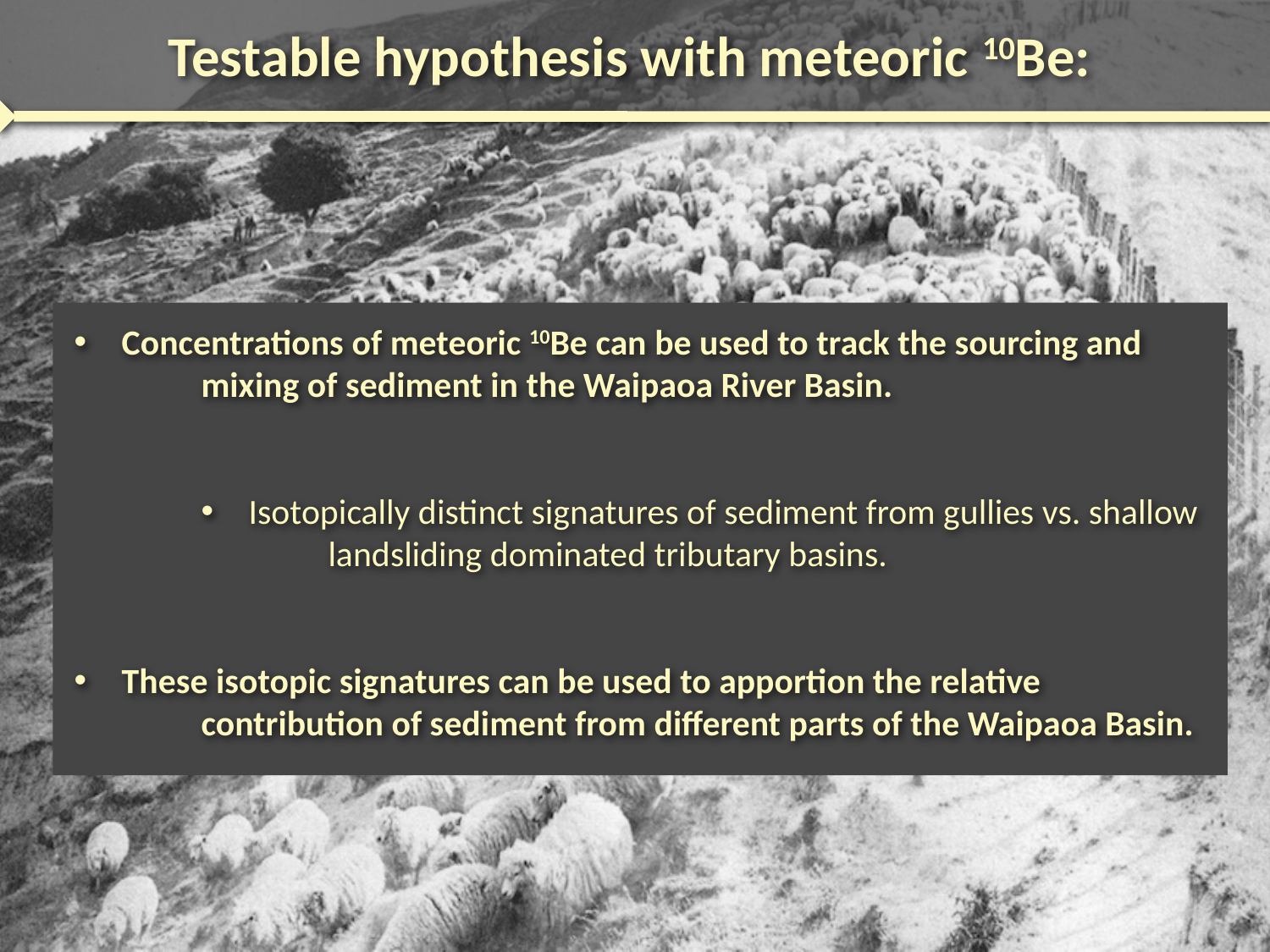

Testable hypothesis with meteoric 10Be:

Concentrations of meteoric 10Be can be used to track the sourcing and
	mixing of sediment in the Waipaoa River Basin.

Isotopically distinct signatures of sediment from gullies vs. shallow
	landsliding dominated tributary basins.

These isotopic signatures can be used to apportion the relative
	contribution of sediment from different parts of the Waipaoa Basin.